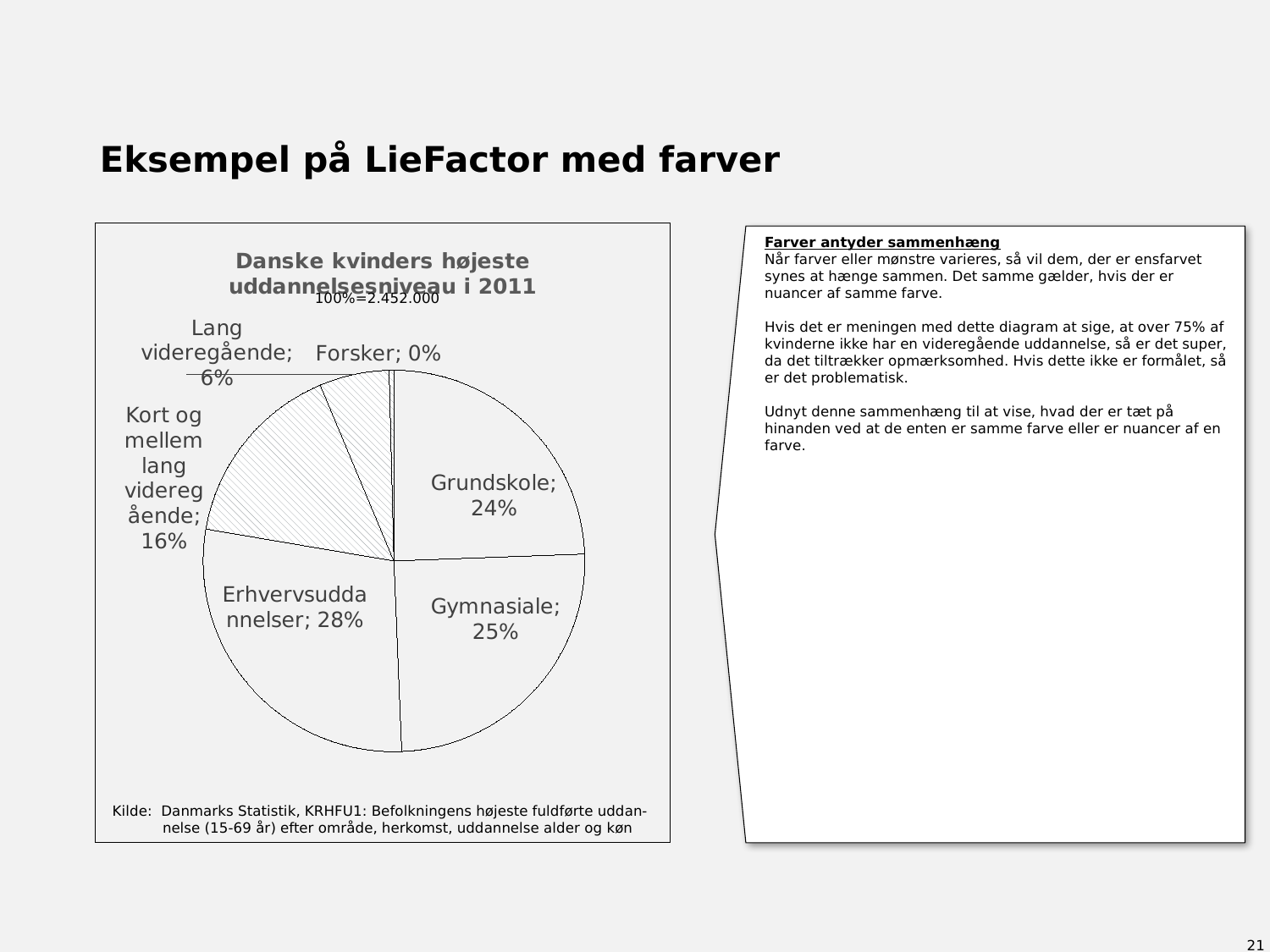

# Eksempel på LieFactor med farver

### Chart: Danske kvinders højeste uddannelsesniveau i 2011

| Category | Kvinder |
|---|---|
| Grundskole | 0.24400000000000013 |
| Gymnasiale | 0.24900000000000014 |
| Erhvervsuddannelser | 0.2830000000000001 |
| Kort og mellemlang videregående | 0.16 |
| Lang videregående | 0.05900000000000004 |
| Forsker | 0.004000000000000004 |
100%=2.452.000
Kilde:  Danmarks Statistik, KRHFU1: Befolkningens højeste fuldførte uddan-nelse (15-69 år) efter område, herkomst, uddannelse alder og køn
Farver antyder sammenhæng
Når farver eller mønstre varieres, så vil dem, der er ensfarvet synes at hænge sammen. Det samme gælder, hvis der er nuancer af samme farve.

Hvis det er meningen med dette diagram at sige, at over 75% af kvinderne ikke har en videregående uddannelse, så er det super, da det tiltrækker opmærksomhed. Hvis dette ikke er formålet, så er det problematisk.

Udnyt denne sammenhæng til at vise, hvad der er tæt på hinanden ved at de enten er samme farve eller er nuancer af en farve.
21